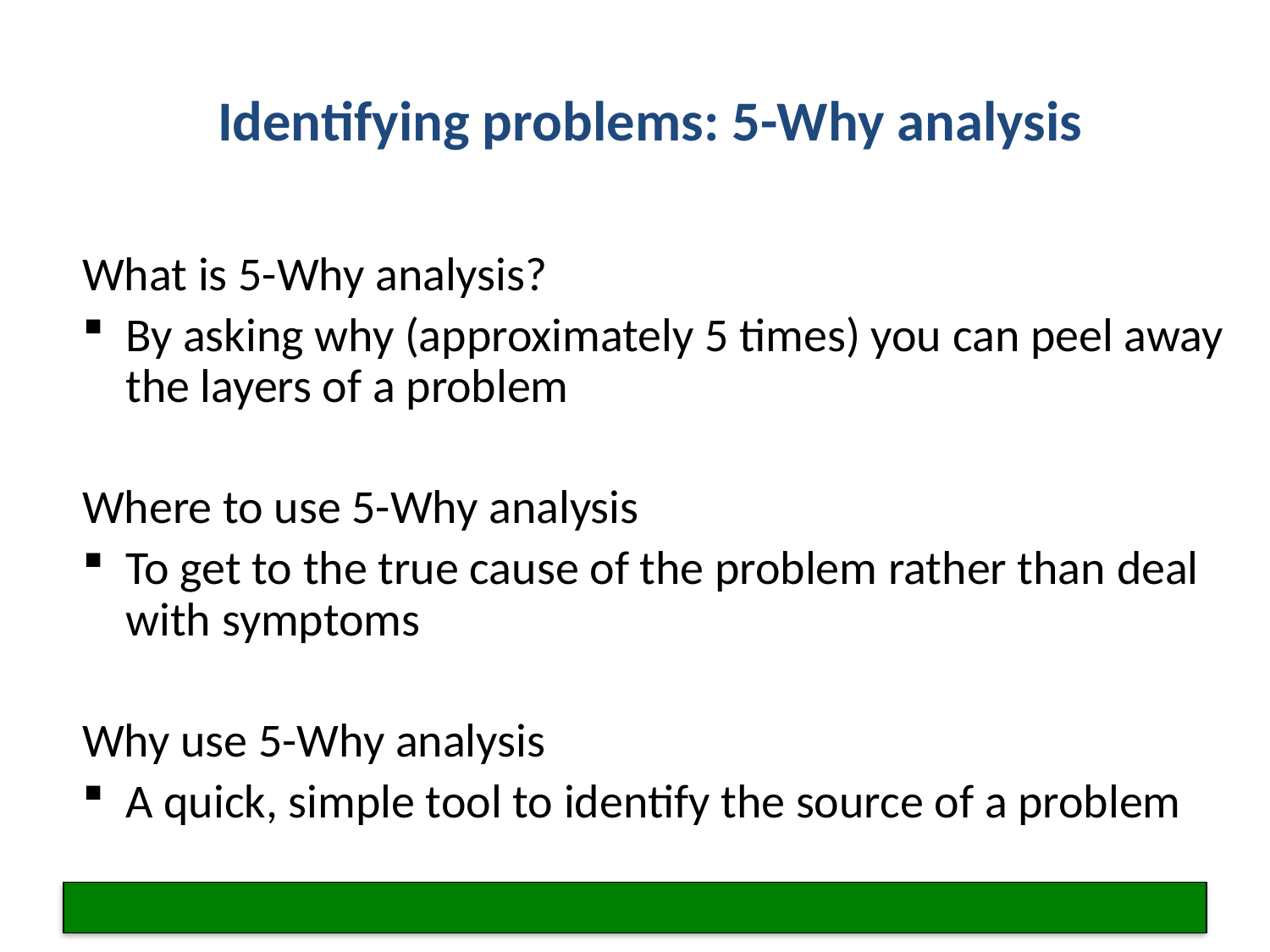

Identifying problems: 5-Why analysis
What is 5-Why analysis?
By asking why (approximately 5 times) you can peel away the layers of a problem

Where to use 5-Why analysis
To get to the true cause of the problem rather than deal with symptoms

Why use 5-Why analysis
A quick, simple tool to identify the source of a problem